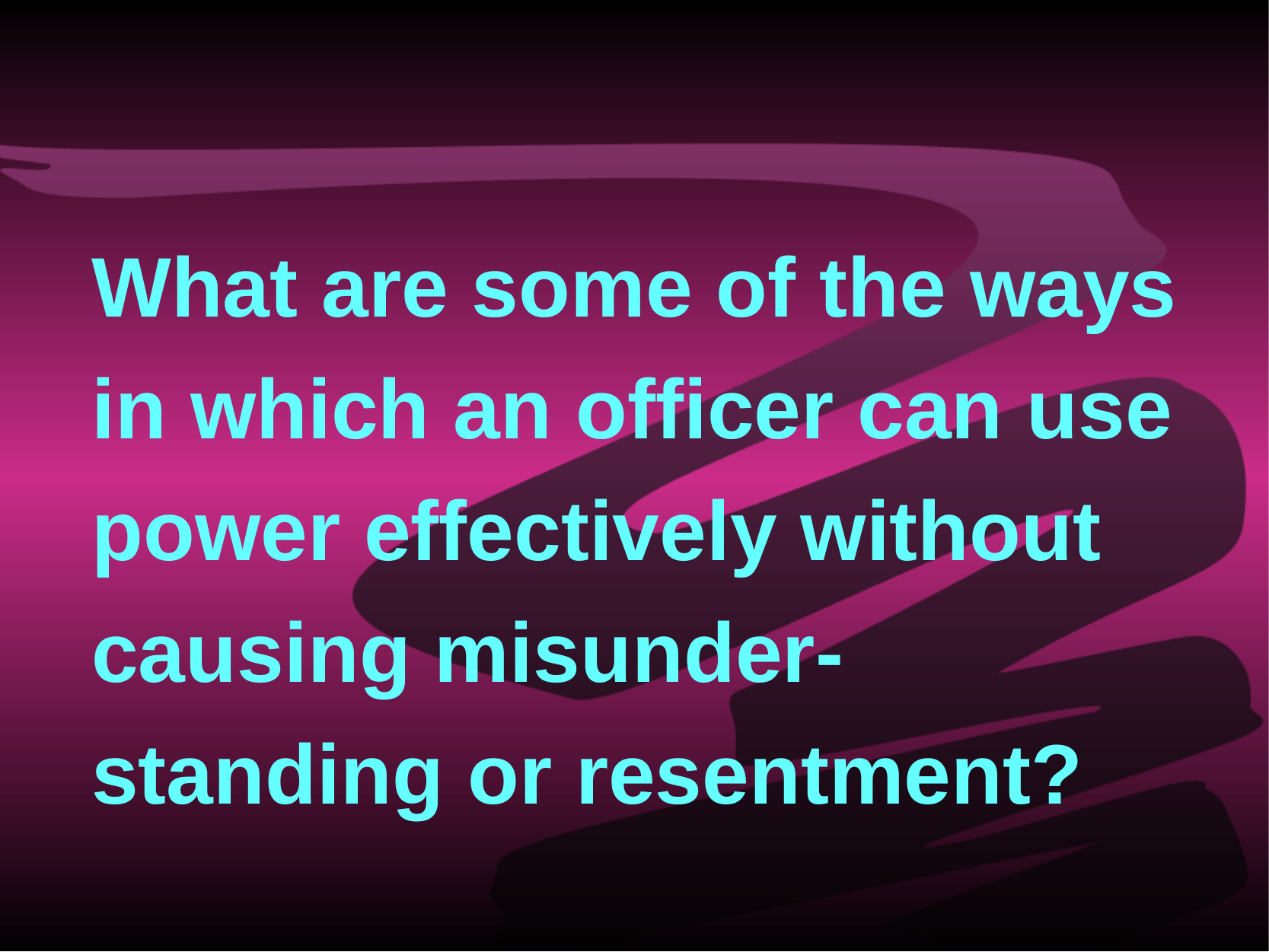

What are some of the ways in which an officer can use power effectively without causing misunder-standing or resentment?